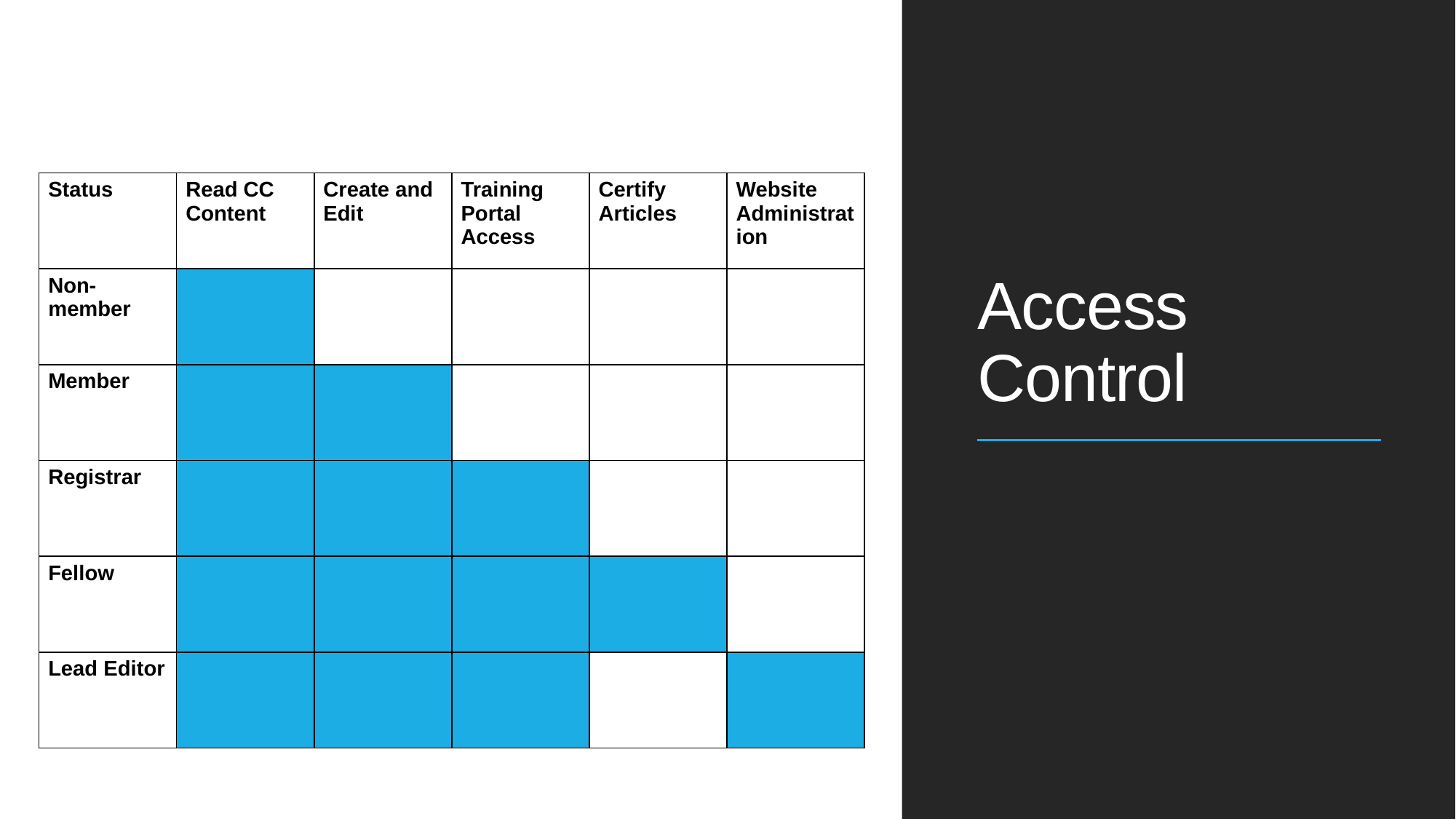

# Access Control
| Status | Read CC Content | Create and Edit | Training Portal Access | Certify Articles | Website Administration |
| --- | --- | --- | --- | --- | --- |
| Non-member |  |  |  |  |  |
| Member |  |  |  |  |  |
| Registrar |  |  |  |  |  |
| Fellow |  |  |  |  |  |
| Lead Editor |  |  |  |  |  |